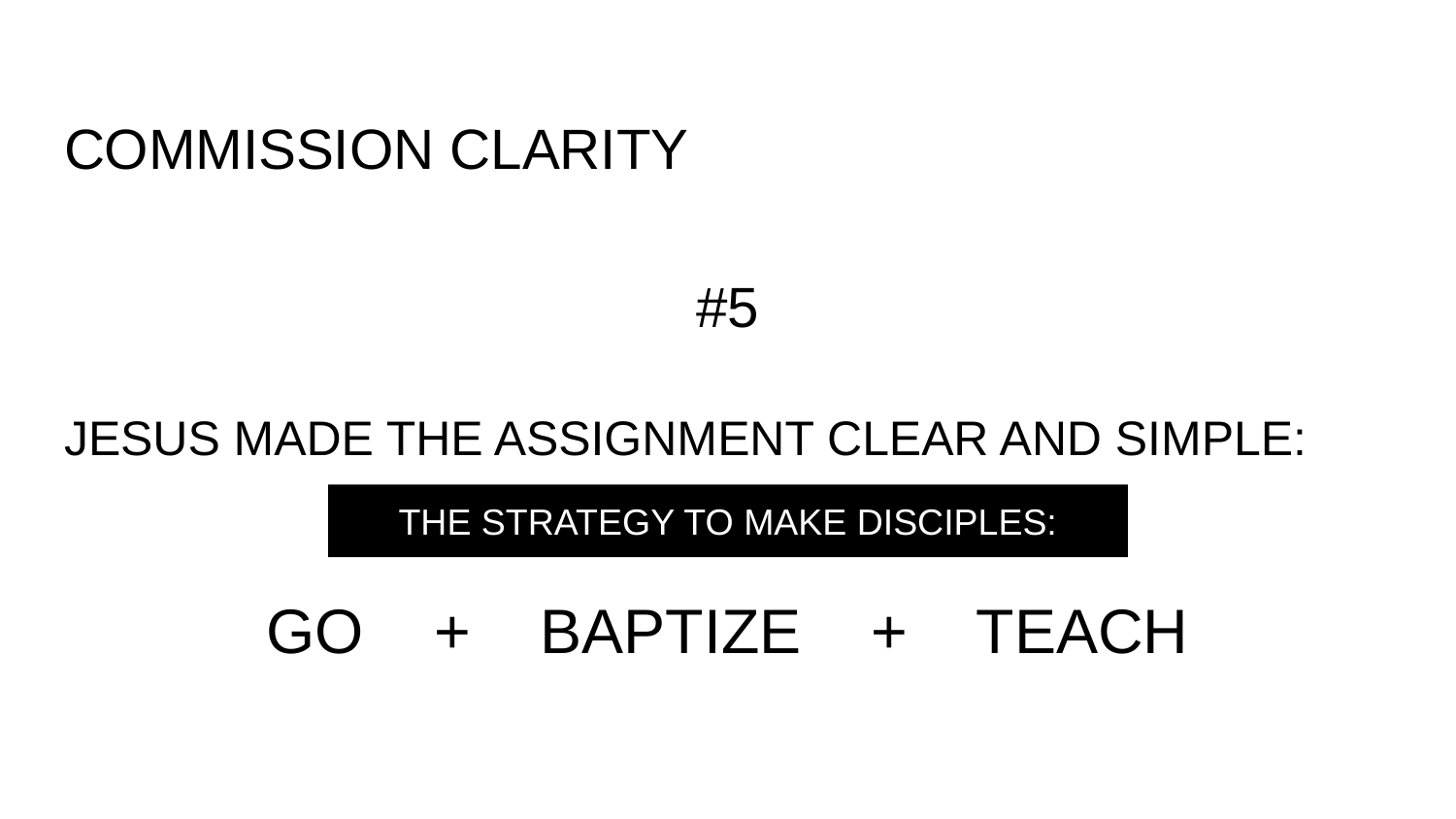

# COMMISSION CLARITY
#5

JESUS MADE THE ASSIGNMENT CLEAR AND SIMPLE:

GO    +    BAPTIZE    +    TEACH

THE STRATEGY TO MAKE DISCIPLES: